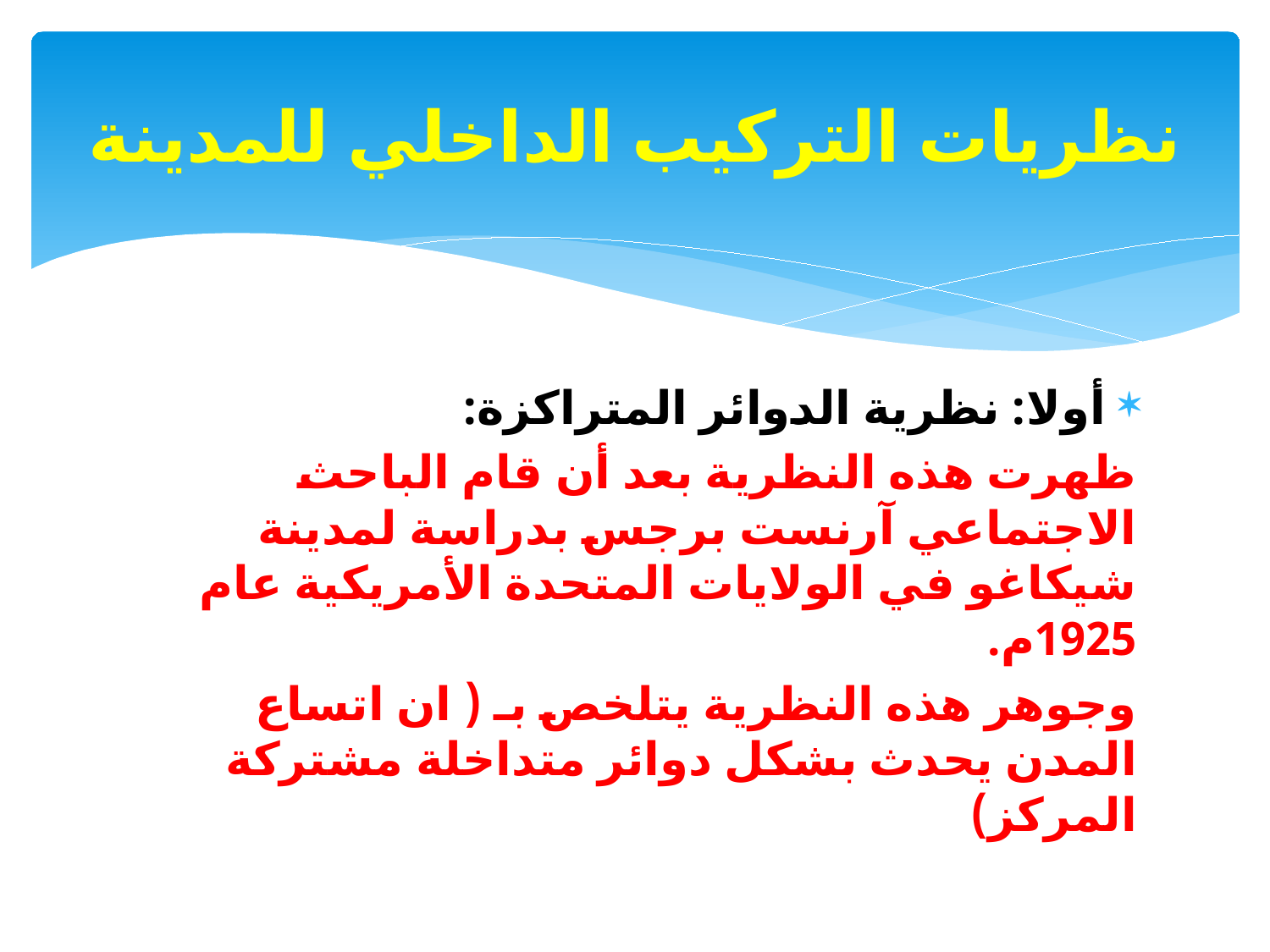

# نظريات التركيب الداخلي للمدينة
أولا: نظرية الدوائر المتراكزة:
ظهرت هذه النظرية بعد أن قام الباحث الاجتماعي آرنست برجس بدراسة لمدينة شيكاغو في الولايات المتحدة الأمريكية عام 1925م.
وجوهر هذه النظرية يتلخص بـ ( ان اتساع المدن يحدث بشكل دوائر متداخلة مشتركة المركز)